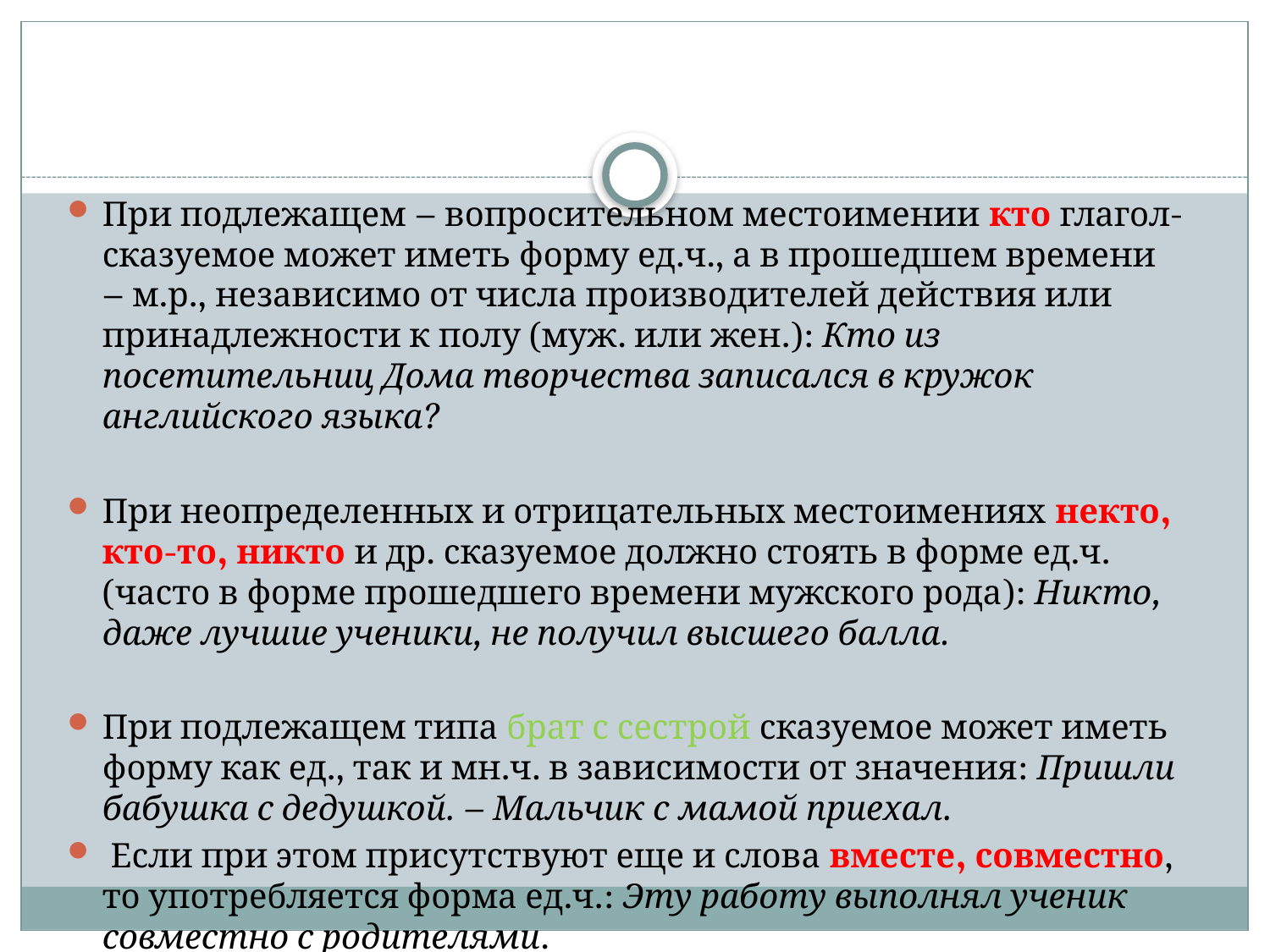

При подлежащем – вопросительном местоимении кто глагол-сказуемое может иметь форму ед.ч., а в прошедшем времени – м.р., независимо от числа производителей действия или принадлежности к полу (муж. или жен.): Кто из посетительниц Дома творчества записался в кружок английского языка?

При неопределенных и отрицательных местоимениях некто, кто-то, никто и др. сказуемое должно стоять в форме ед.ч. (часто в форме прошедшего времени мужского рода): Никто, даже лучшие ученики, не получил высшего балла.

При подлежащем типа брат с сестрой сказуемое может иметь форму как ед., так и мн.ч. в зависимости от значения: Пришли бабушка с дедушкой. – Мальчик с мамой приехал.
 Если при этом присутствуют еще и слова вместе, совместно, то употребляется форма ед.ч.: Эту работу выполнял ученик совместно с родителями.